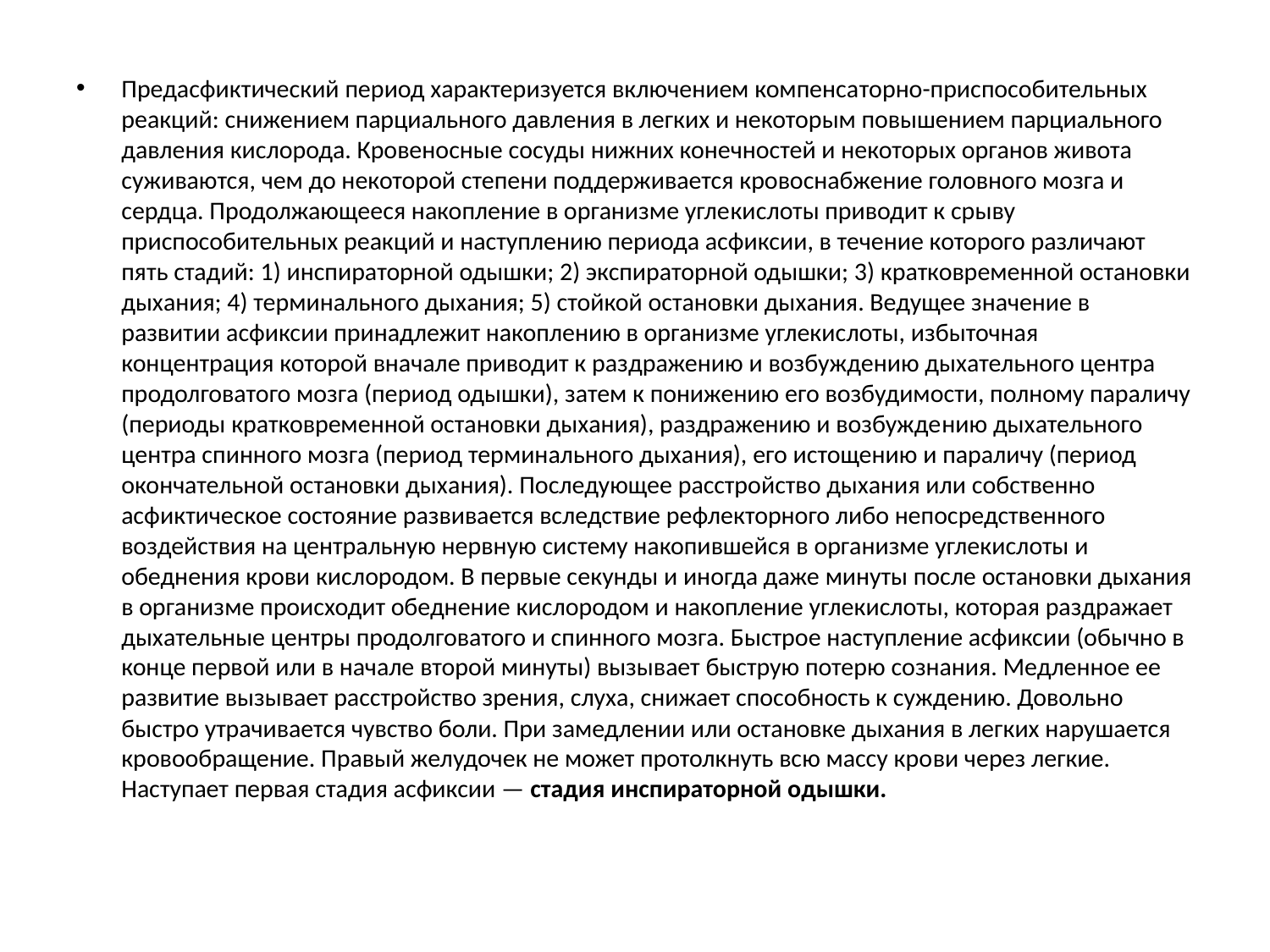

Предасфиктический период характеризуется включением компенса­торно-приспособительных реакций: снижением парциального давления в легких и некоторым повышением парциального давления кислорода. Кровеносные сосуды нижних конечностей и некоторых органов живота суживаются, чем до некоторой степени поддерживается кровоснабжение головного мозга и сердца. Продолжающееся накопление в организме угле­кислоты приводит к срыву приспособительных реакций и наступлению периода асфиксии, в течение которого различают пять стадий: 1) инспираторной одышки; 2) экспираторной одышки; 3) кратковременной остановки дыхания; 4) терминального дыхания; 5) стойкой остановки дыхания. Ведущее значение в развитии асфиксии принадлежит накоплению в организме углекислоты, избыточная концентрация которой вначале приводит к раз­дражению и возбуждению дыхательного центра продолговатого мозга (пе­риод одышки), затем к понижению его возбудимости, полному параличу (периоды кратковременной остановки дыхания), раздражению и возбужде­нию дыхательного центра спинного мозга (период терминального дыха­ния), его истощению и параличу (период окончательной остановки дыха­ния). Последующее расстройство дыхания или собственно асфиктическое состояние развивается вследствие рефлекторного либо непосредственного воздействия на центральную нервную систему накопившейся в организме углекислоты и обеднения крови кислородом. В первые секунды и иногда даже минуты после остановки дыхания в организме происходит обеднение кислородом и накопление углекислоты, которая раздражает дыхательные центры продолговатого и спинного мозга. Быстрое наступление асфиксии (обычно в конце первой или в начале второй минуты) вызывает быструю потерю сознания. Медленное ее развитие вызывает расстройство зрения, слуха, снижает способность к суждению. Довольно быстро утрачивается чувство боли. При замедлении или остановке дыхания в легких нарушается кровообращение. Правый желудочек не может протолкнуть всю массу кро­ви через легкие. Наступает первая стадия асфиксии — стадия инспираторной одышки.